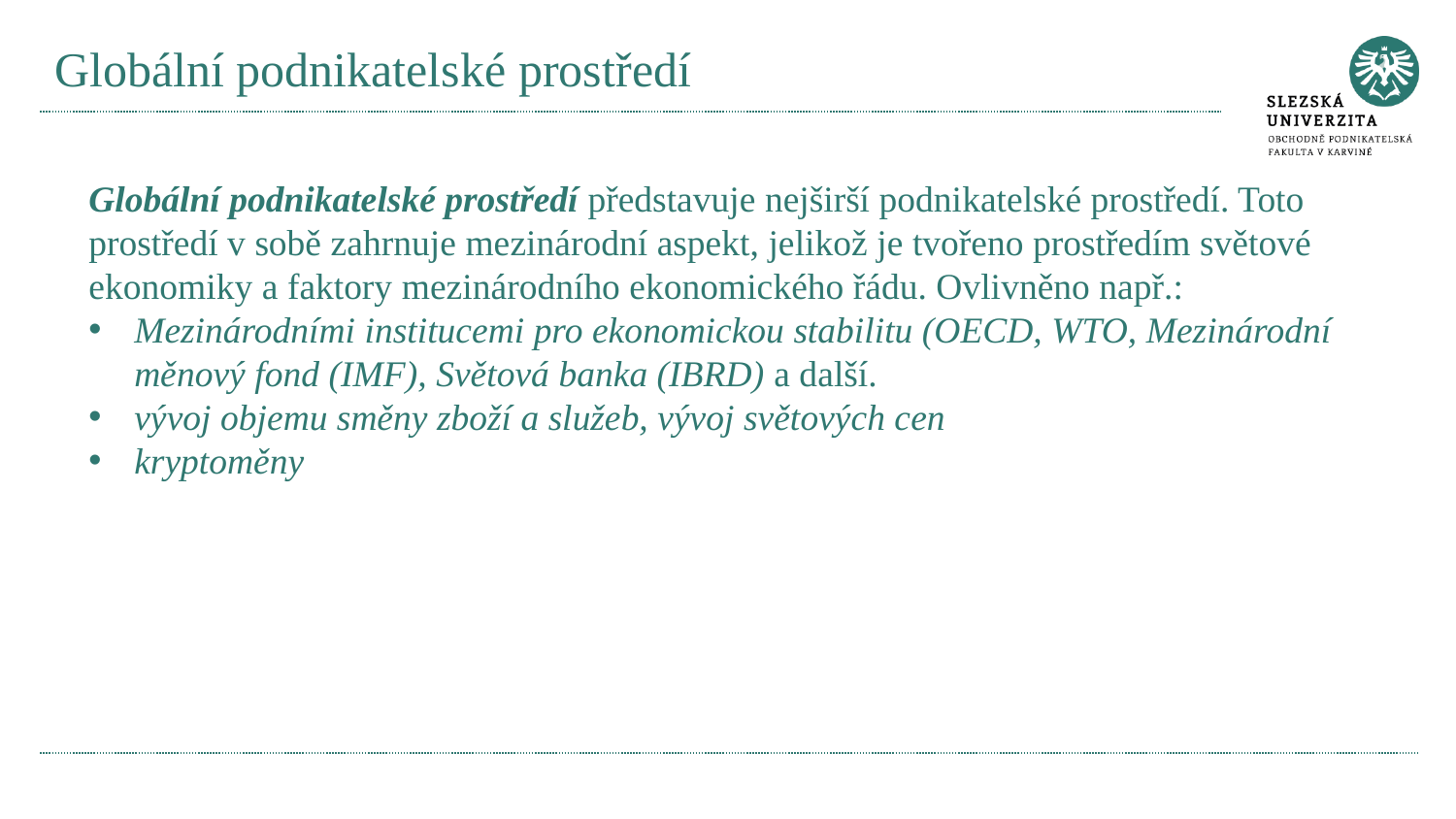

# Globální podnikatelské prostředí
Globální podnikatelské prostředí představuje nejširší podnikatelské prostředí. Toto prostředí v sobě zahrnuje mezinárodní aspekt, jelikož je tvořeno prostředím světové ekonomiky a faktory mezinárodního ekonomického řádu. Ovlivněno např.:
Mezinárodními institucemi pro ekonomickou stabilitu (OECD, WTO, Mezinárodní měnový fond (IMF), Světová banka (IBRD) a další.
vývoj objemu směny zboží a služeb, vývoj světových cen
kryptoměny